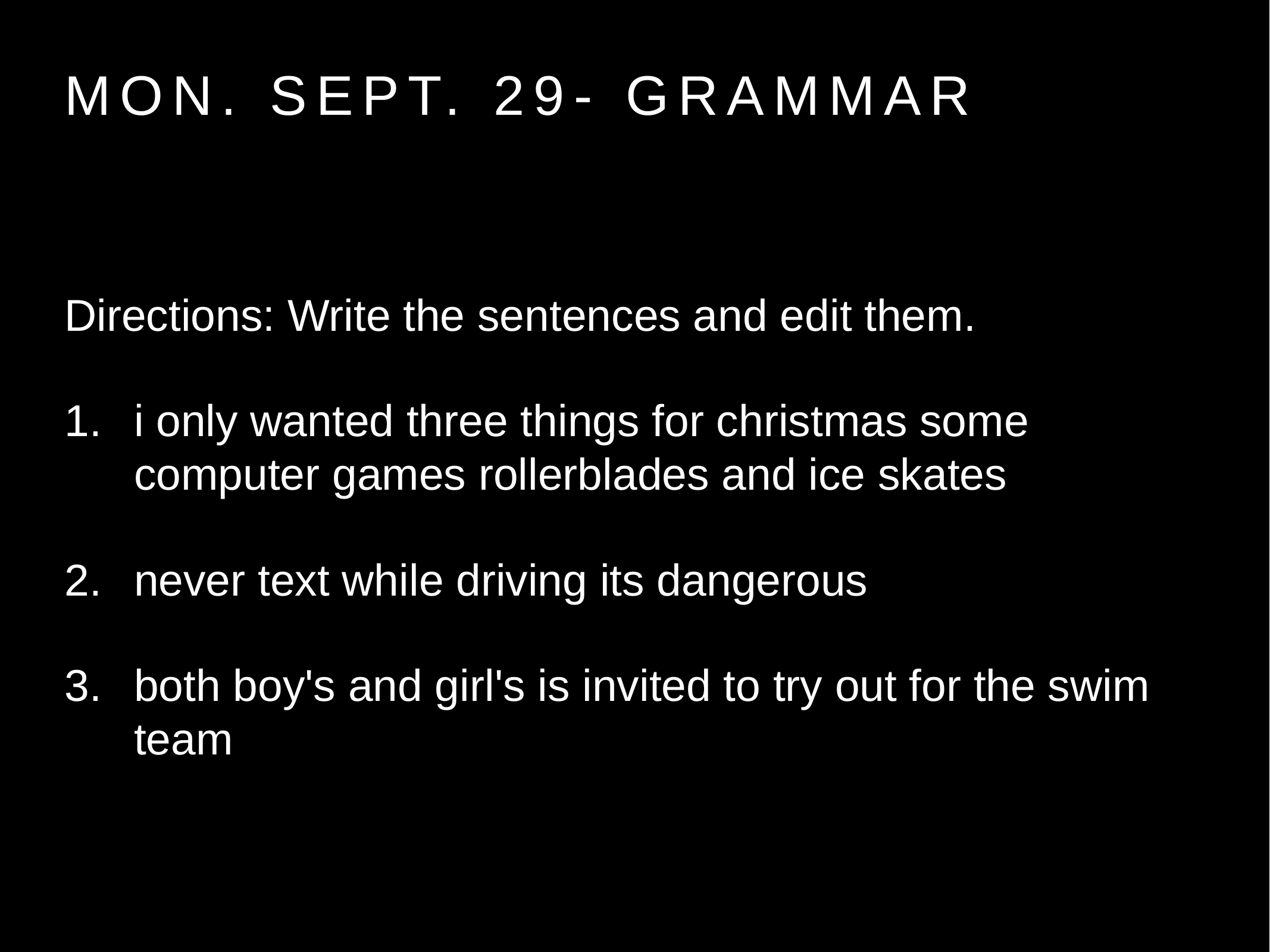

# Mon. Sept. 29- Grammar
Directions: Write the sentences and edit them.
i only wanted three things for christmas some computer games rollerblades and ice skates
never text while driving its dangerous
both boy's and girl's is invited to try out for the swim team